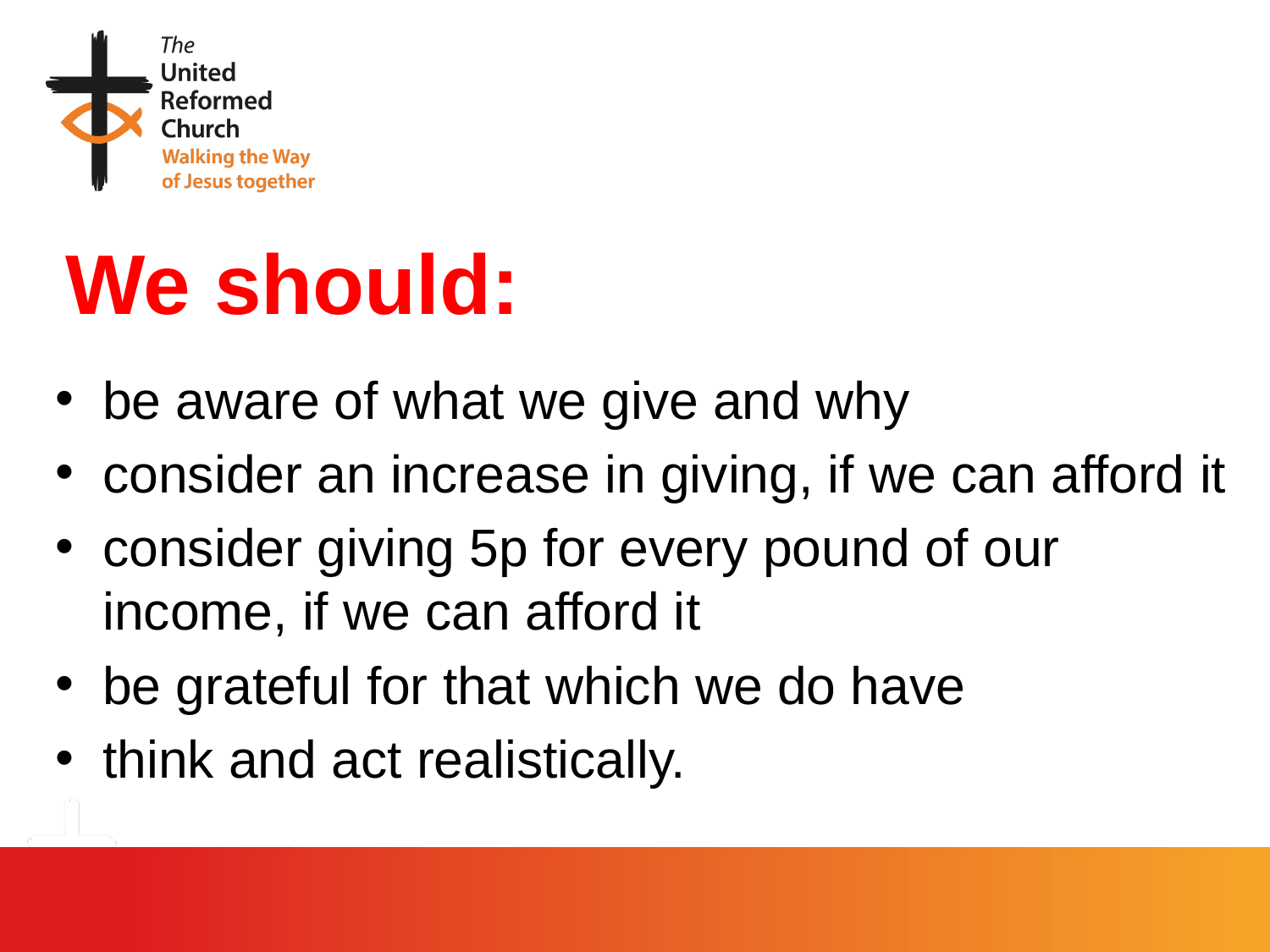

# We should:
be aware of what we give and why
consider an increase in giving, if we can afford it
consider giving 5p for every pound of our income, if we can afford it
be grateful for that which we do have
think and act realistically.